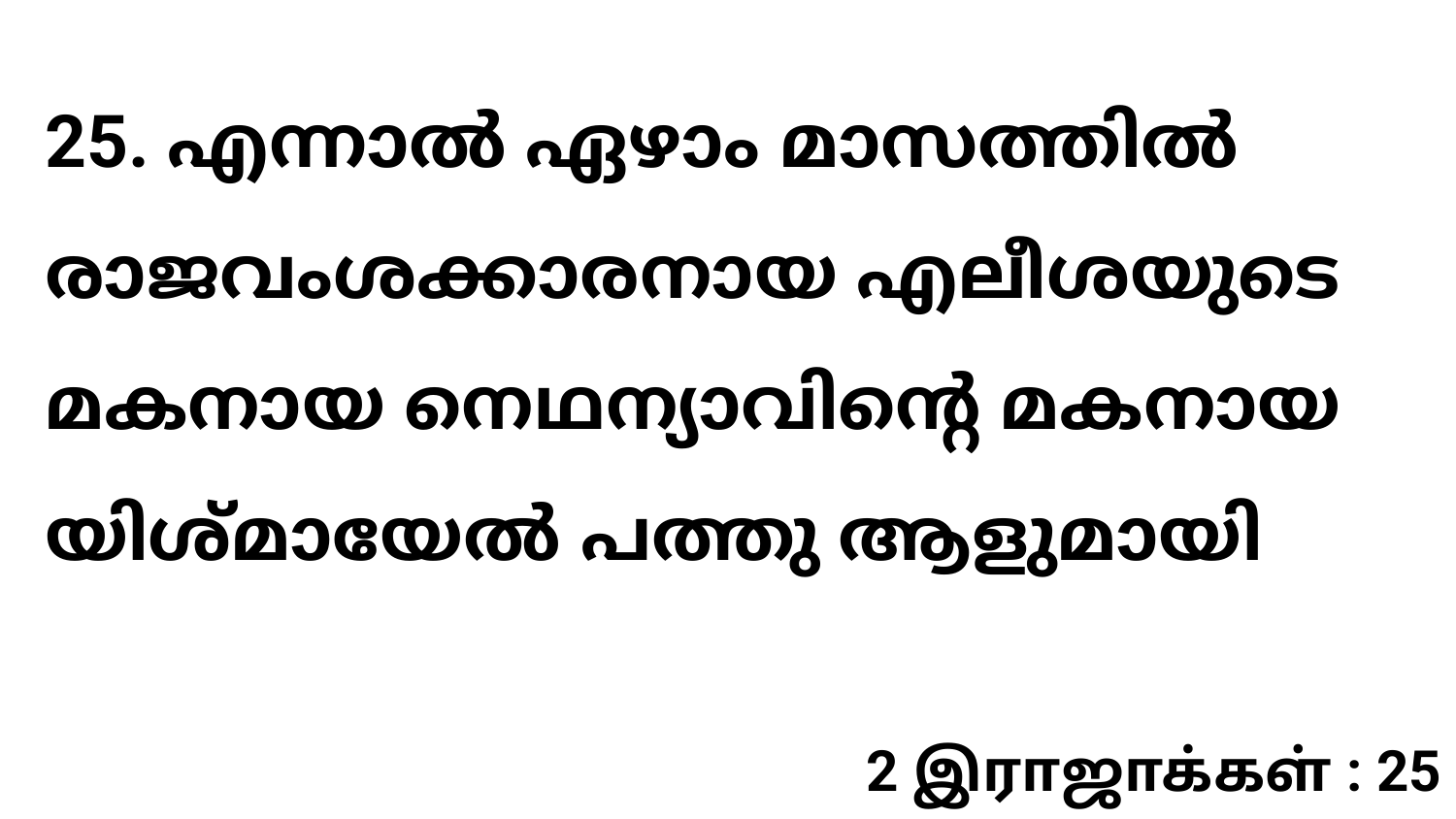

25. എന്നാൽ ഏഴാം മാസത്തിൽ രാജവംശക്കാരനായ എലീശയുടെ മകനായ നെഥന്യാവിന്റെ മകനായ യിശ്മായേൽ പത്തു ആളുമായി
2 இராஜாக்கள் : 25